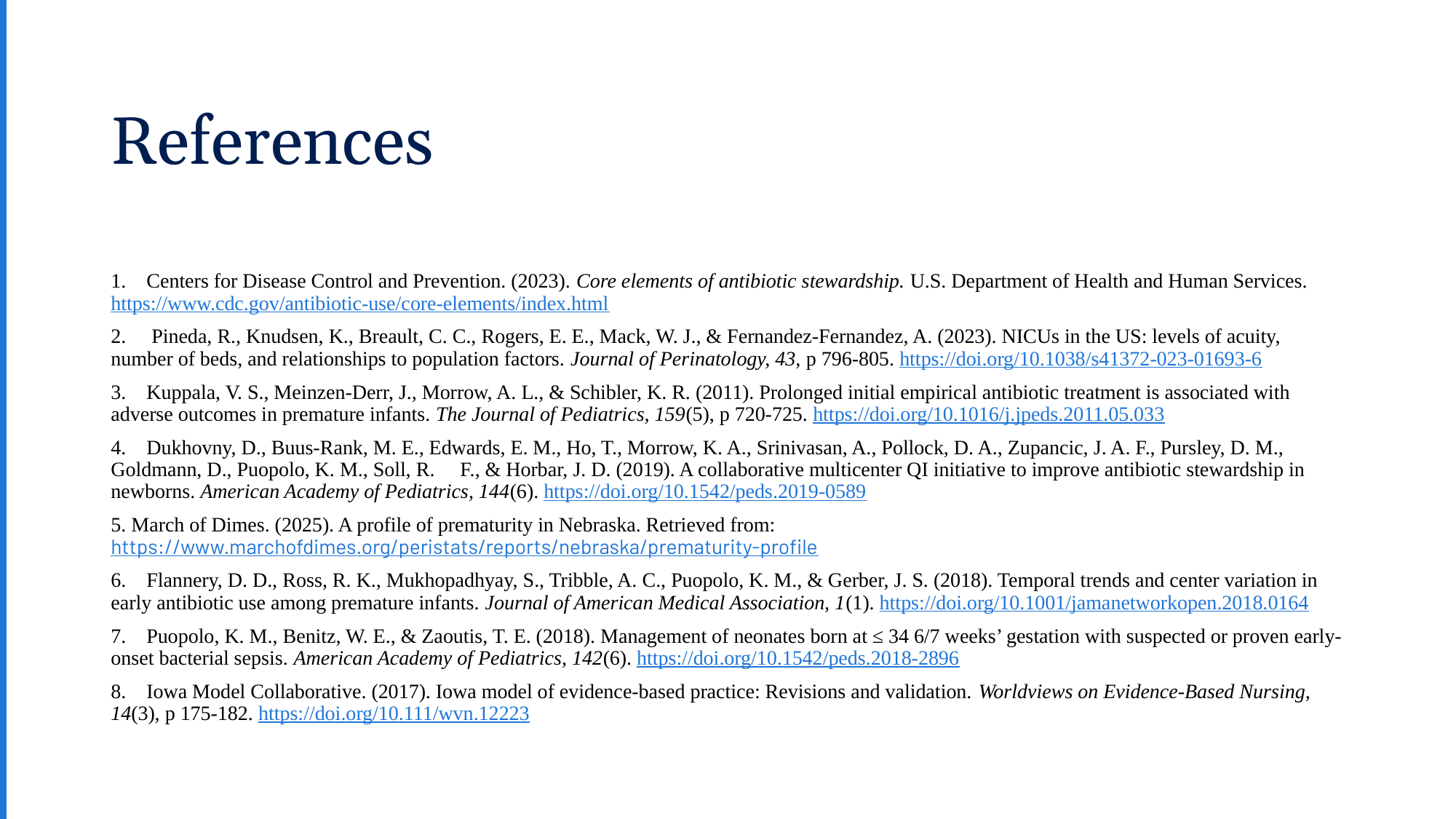

# References
1. Centers for Disease Control and Prevention. (2023). Core elements of antibiotic stewardship. U.S. Department of Health and Human Services. https://www.cdc.gov/antibiotic-use/core-elements/index.html ​
2.  Pineda, R., Knudsen, K., Breault, C. C., Rogers, E. E., Mack, W. J., & Fernandez-Fernandez, A. (2023). NICUs in the US: levels of acuity, number of beds, and relationships to population factors. Journal of Perinatology, 43, p 796-805. https://doi.org/10.1038/s41372-023-01693-6 ​
3. Kuppala, V. S., Meinzen-Derr, J., Morrow, A. L., & Schibler, K. R. (2011). Prolonged initial empirical antibiotic treatment is associated with adverse outcomes in premature infants. The Journal of Pediatrics, 159(5), p 720-725. https://doi.org/10.1016/j.jpeds.2011.05.033 ​
4. Dukhovny, D., Buus-Rank, M. E., Edwards, E. M., Ho, T., Morrow, K. A., Srinivasan, A., Pollock, D. A., Zupancic, J. A. F., Pursley, D. M., Goldmann, D., Puopolo, K. M., Soll, R.  F., & Horbar, J. D. (2019). A collaborative multicenter QI initiative to improve antibiotic stewardship in newborns. American Academy of Pediatrics, 144(6). https://doi.org/10.1542/peds.2019-0589​
5. March of Dimes. (2025). A profile of prematurity in Nebraska. Retrieved from: https://www.marchofdimes.org/peristats/reports/nebraska/prematurity-profile​
6. Flannery, D. D., Ross, R. K., Mukhopadhyay, S., Tribble, A. C., Puopolo, K. M., & Gerber, J. S. (2018). Temporal trends and center variation in early antibiotic use among premature infants. Journal of American Medical Association, 1(1). https://doi.org/10.1001/jamanetworkopen.2018.0164 ​
7. Puopolo, K. M., Benitz, W. E., & Zaoutis, T. E. (2018). Management of neonates born at ≤ 34 6/7 weeks’ gestation with suspected or proven early-onset bacterial sepsis. American Academy of Pediatrics, 142(6). https://doi.org/10.1542/peds.2018-2896 ​
8. Iowa Model Collaborative. (2017). Iowa model of evidence-based practice: Revisions and validation. Worldviews on Evidence-Based Nursing, 14(3), p 175-182. https://doi.org/10.111/wvn.12223 ​